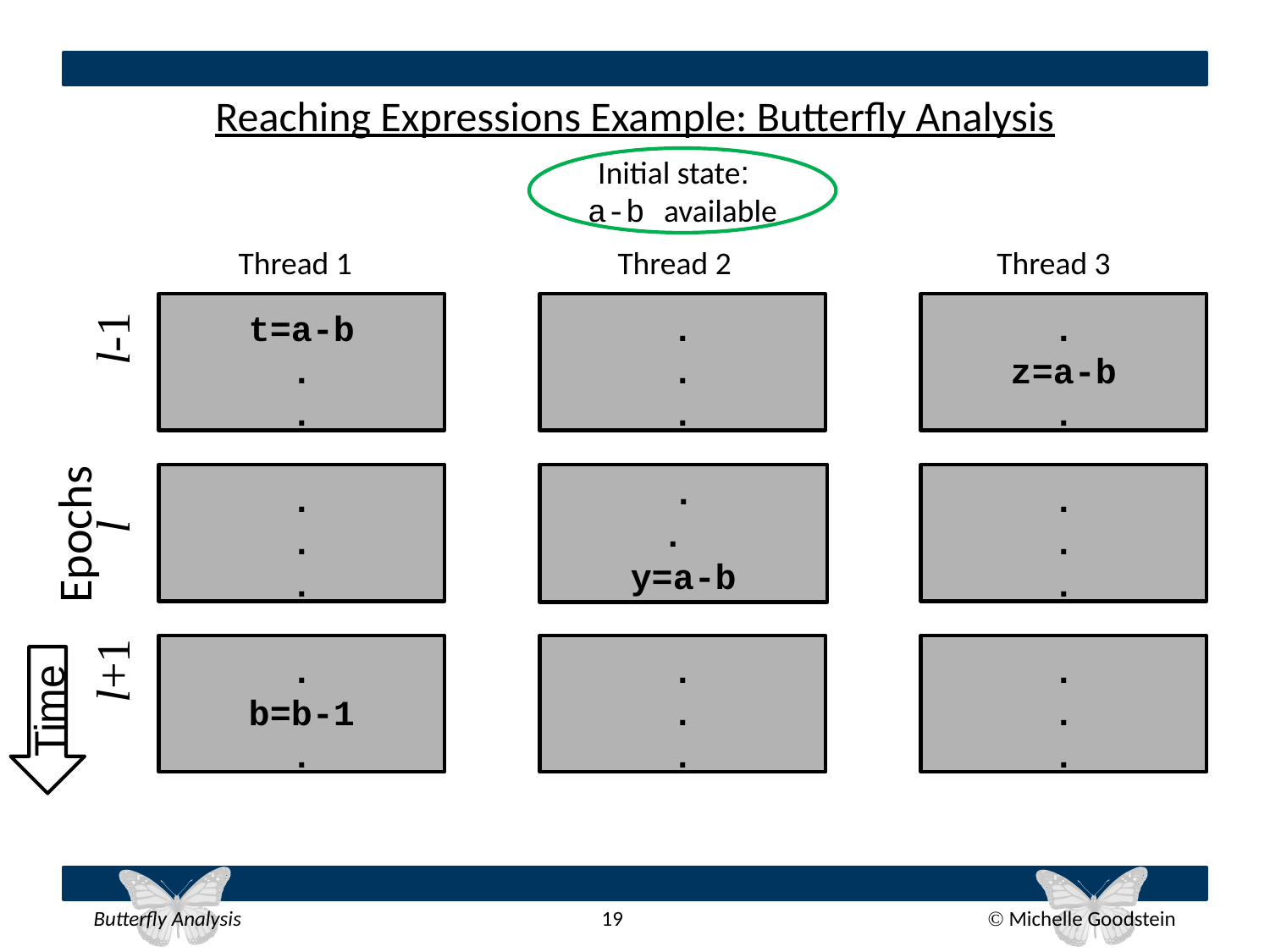

# Reaching Expressions Example: Butterfly Analysis
Initial state:
a-b available
  Thread 1                                     Thread 2                                     Thread 3
l-1
l
Epochs
l+1
t=a-b
.
.
.
.
.
.
z=a-b
.
.
.
.

.
.
y=a-b
.
.
.
.
b=b-1
.
.
.
.
.
.
.
Time